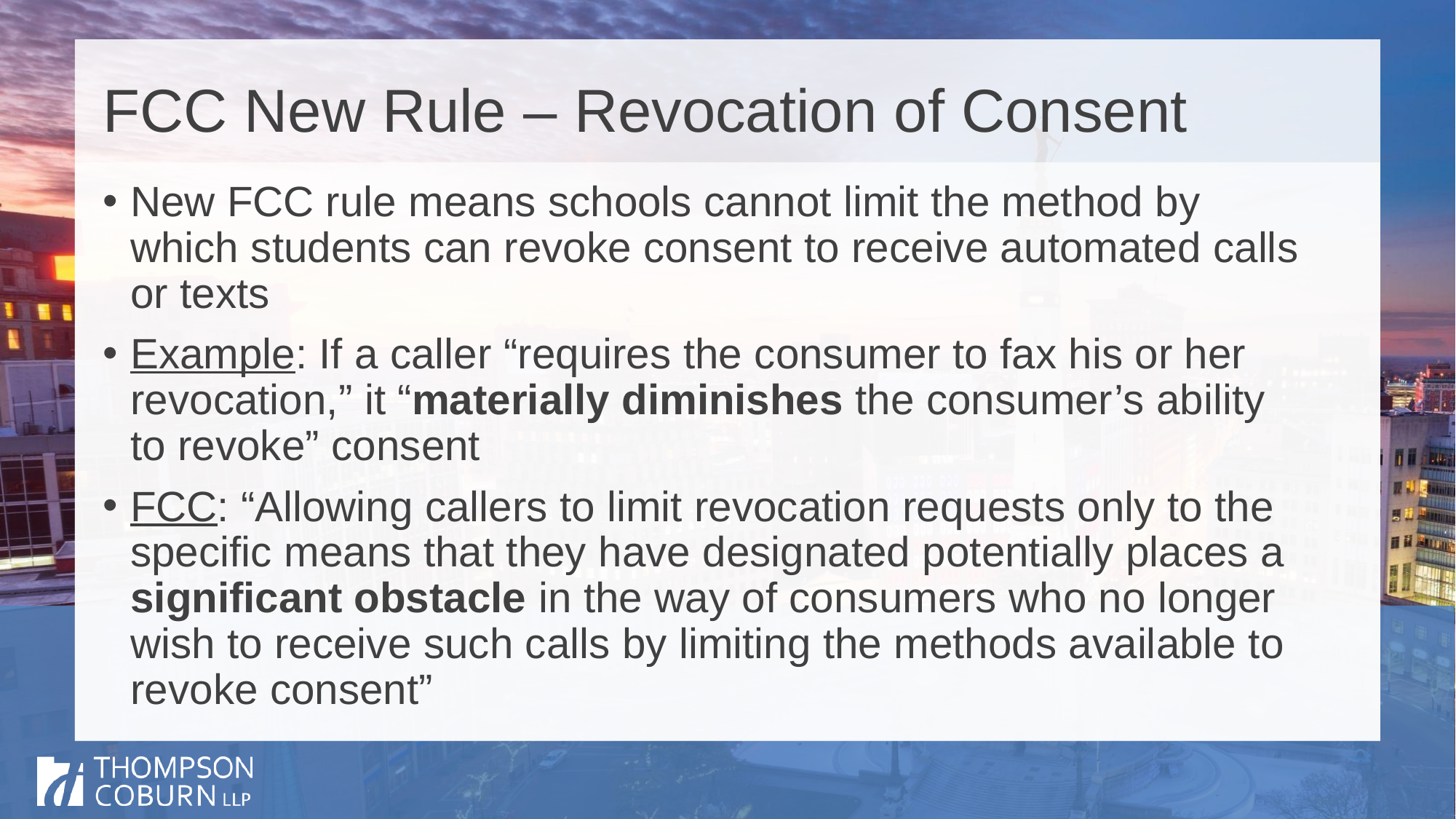

# FCC New Rule – Revocation of Consent
New FCC rule means schools cannot limit the method by which students can revoke consent to receive automated calls or texts
Example: If a caller “requires the consumer to fax his or her revocation,” it “materially diminishes the consumer’s ability to revoke” consent
FCC: “Allowing callers to limit revocation requests only to the specific means that they have designated potentially places a significant obstacle in the way of consumers who no longer wish to receive such calls by limiting the methods available to revoke consent”